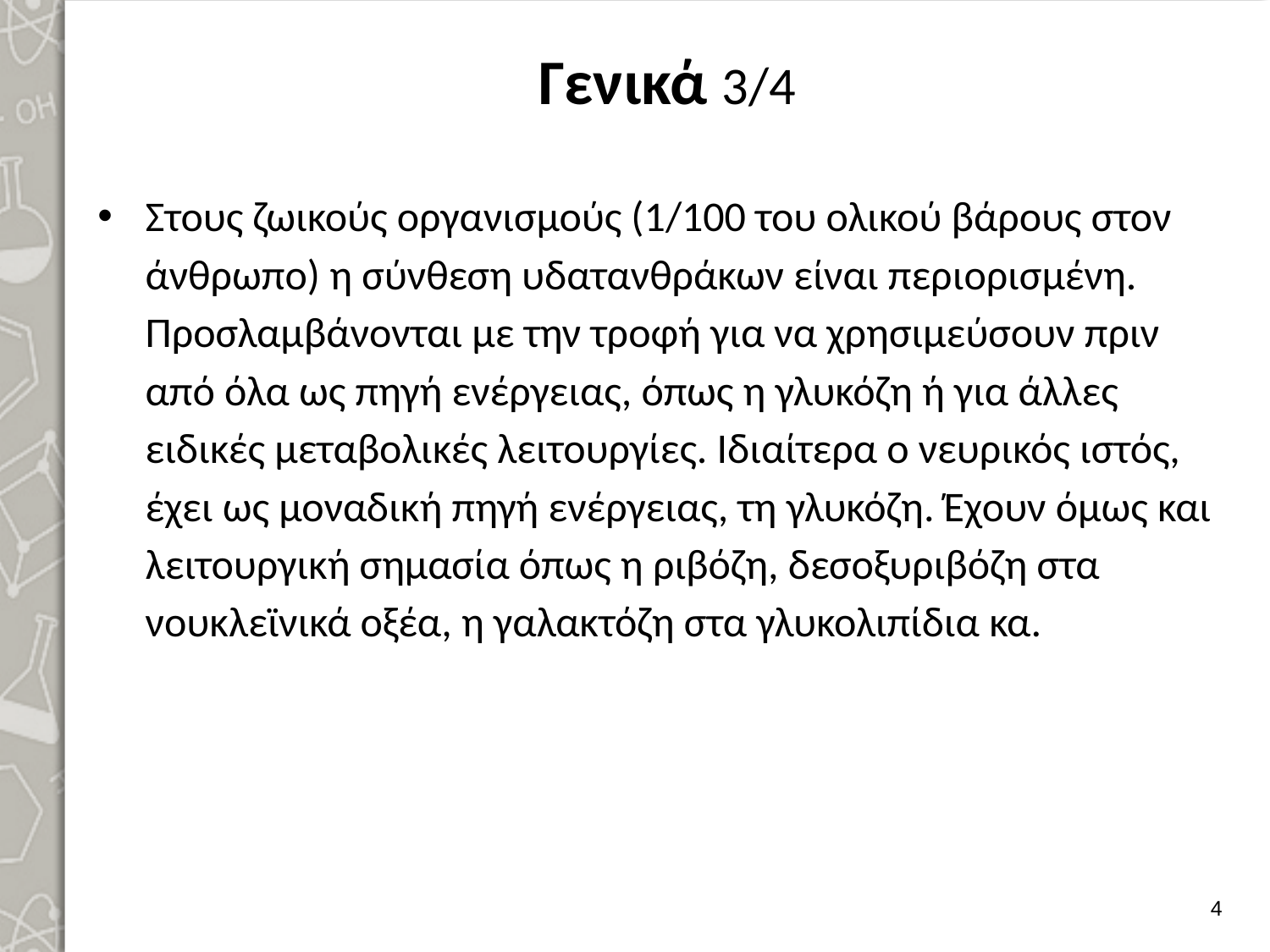

# Γενικά 3/4
Στους ζωικούς οργανισμούς (1/100 του ολικού βάρους στον άνθρωπο) η σύνθεση υδατανθράκων είναι περιορισμένη. Προσλαμβάνονται με την τροφή για να χρησιμεύσουν πριν από όλα ως πηγή ενέργειας, όπως η γλυκόζη ή για άλλες ειδικές μεταβολικές λειτουργίες. Ιδιαίτερα ο νευρικός ιστός, έχει ως μοναδική πηγή ενέργειας, τη γλυκόζη. Έχουν όμως και λειτουργική σημασία όπως η ριβόζη, δεσοξυριβόζη στα νουκλεϊνικά οξέα, η γαλακτόζη στα γλυκολιπίδια κα.
4